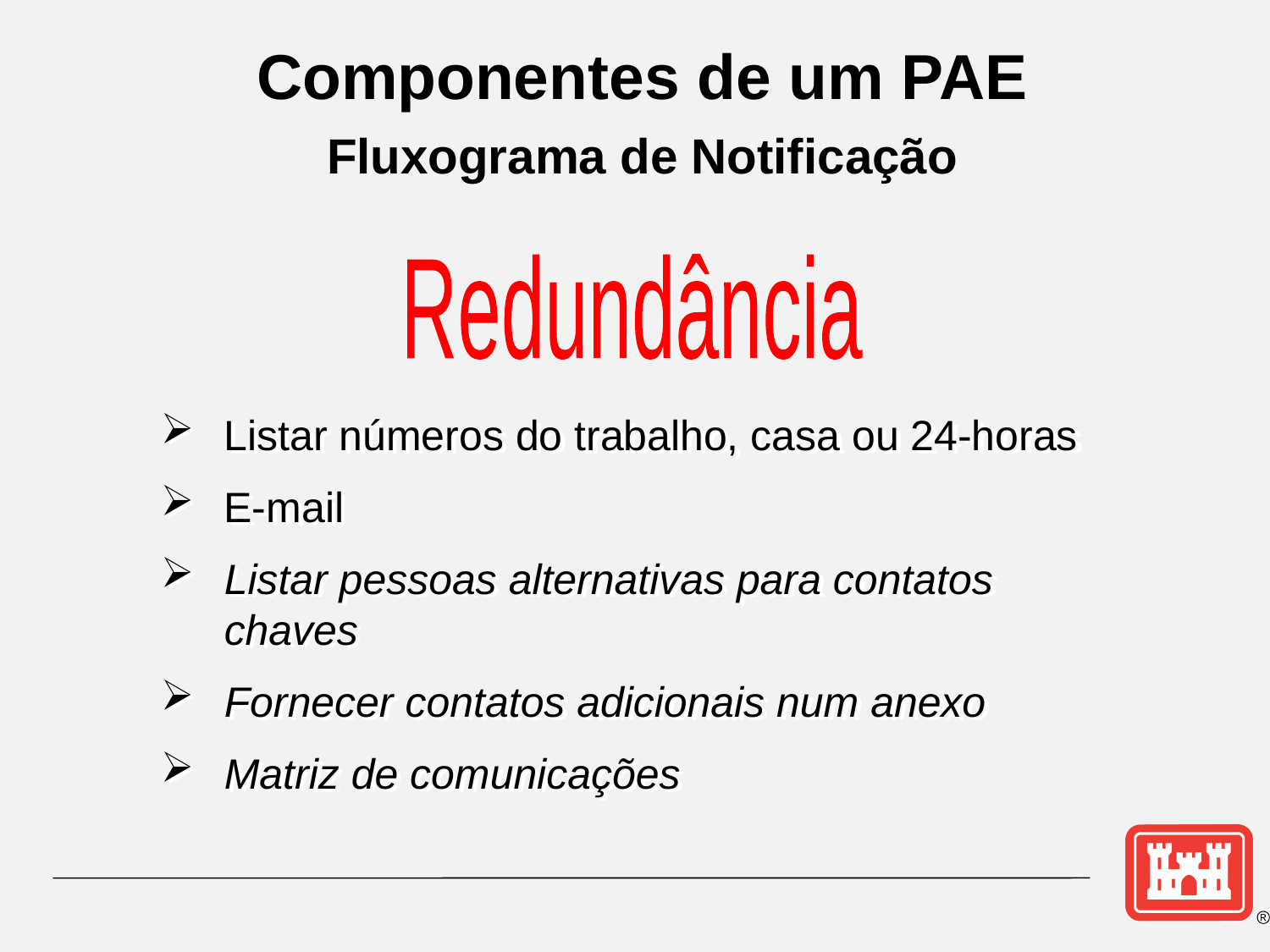

Componentes de um PAE
Fluxograma de Notificação
Redundância
Listar números do trabalho, casa ou 24-horas
E-mail
Listar pessoas alternativas para contatos chaves
Fornecer contatos adicionais num anexo
Matriz de comunicações